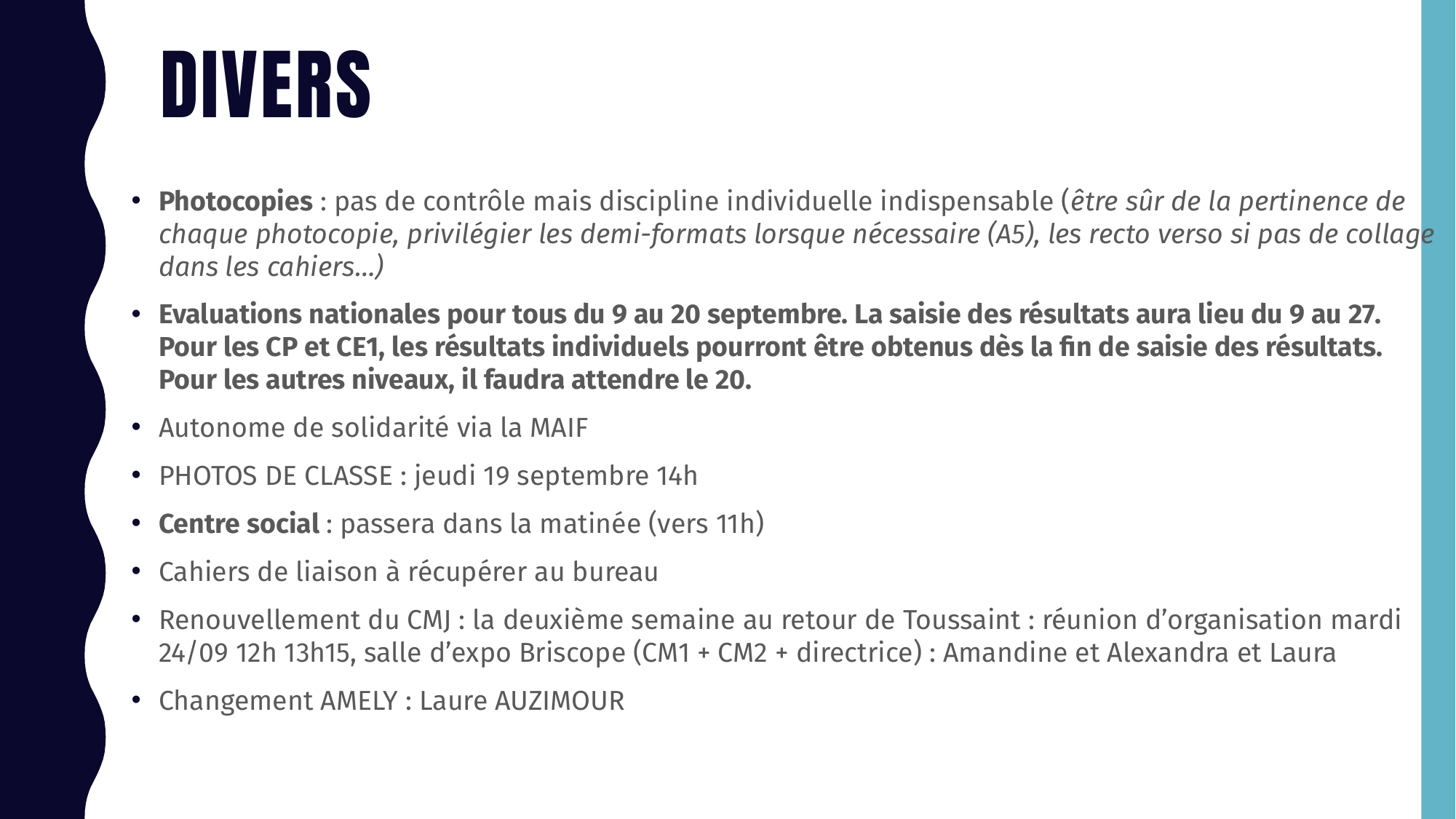

# DIVERS
Photocopies : pas de contrôle mais discipline individuelle indispensable (être sûr de la pertinence de chaque photocopie, privilégier les demi-formats lorsque nécessaire (A5), les recto verso si pas de collage dans les cahiers…)
Evaluations nationales pour tous du 9 au 20 septembre. La saisie des résultats aura lieu du 9 au 27. Pour les CP et CE1, les résultats individuels pourront être obtenus dès la fin de saisie des résultats. Pour les autres niveaux, il faudra attendre le 20.
Autonome de solidarité via la MAIF
PHOTOS DE CLASSE : jeudi 19 septembre 14h
Centre social : passera dans la matinée (vers 11h)
Cahiers de liaison à récupérer au bureau
Renouvellement du CMJ : la deuxième semaine au retour de Toussaint : réunion d’organisation mardi 24/09 12h 13h15, salle d’expo Briscope (CM1 + CM2 + directrice) : Amandine et Alexandra et Laura
Changement AMELY : Laure AUZIMOUR